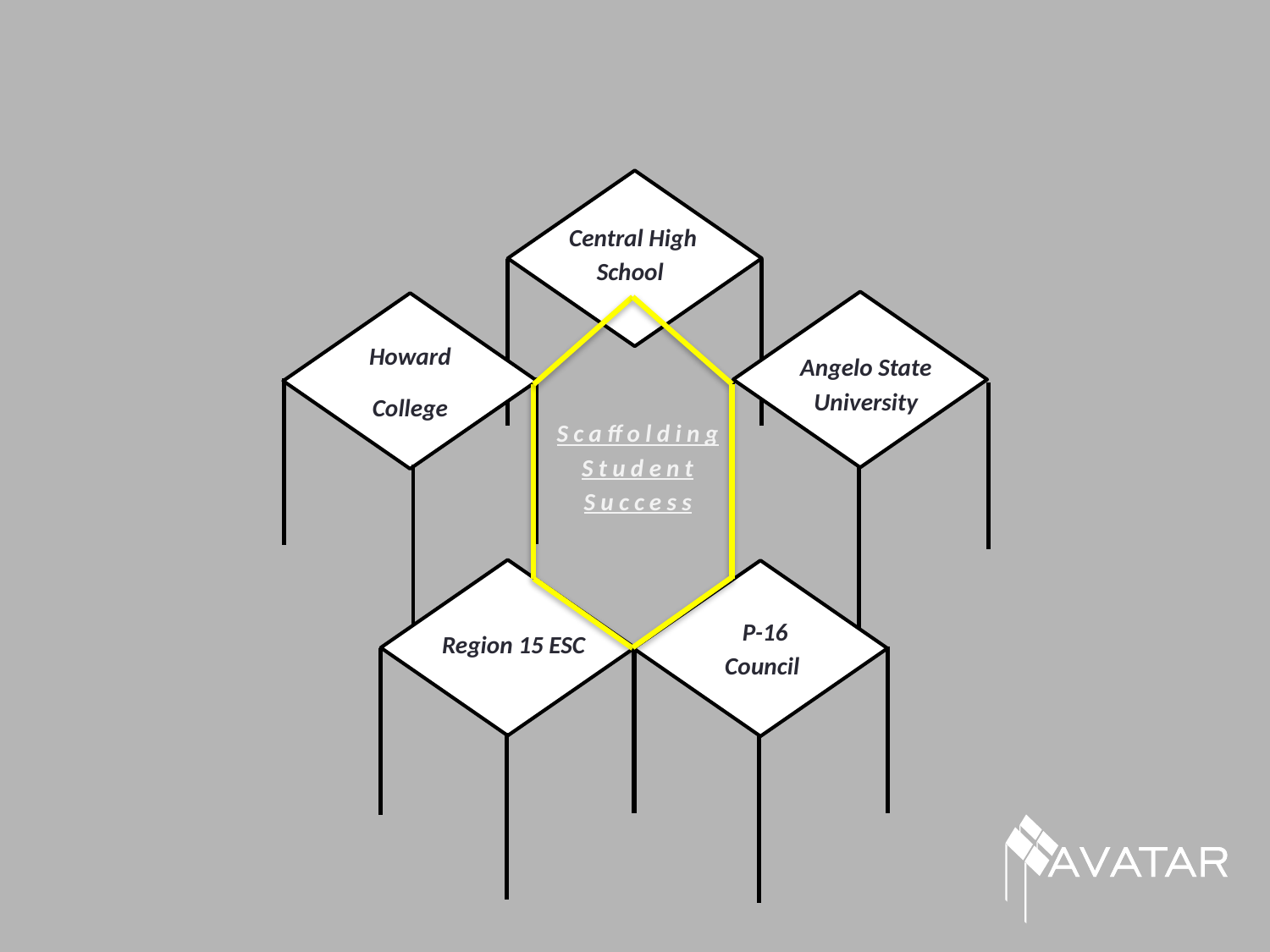

Central High School

Angelo State University

Howard
College

Scaffolding
Student
Success

Region 15 ESC

P-16
Council